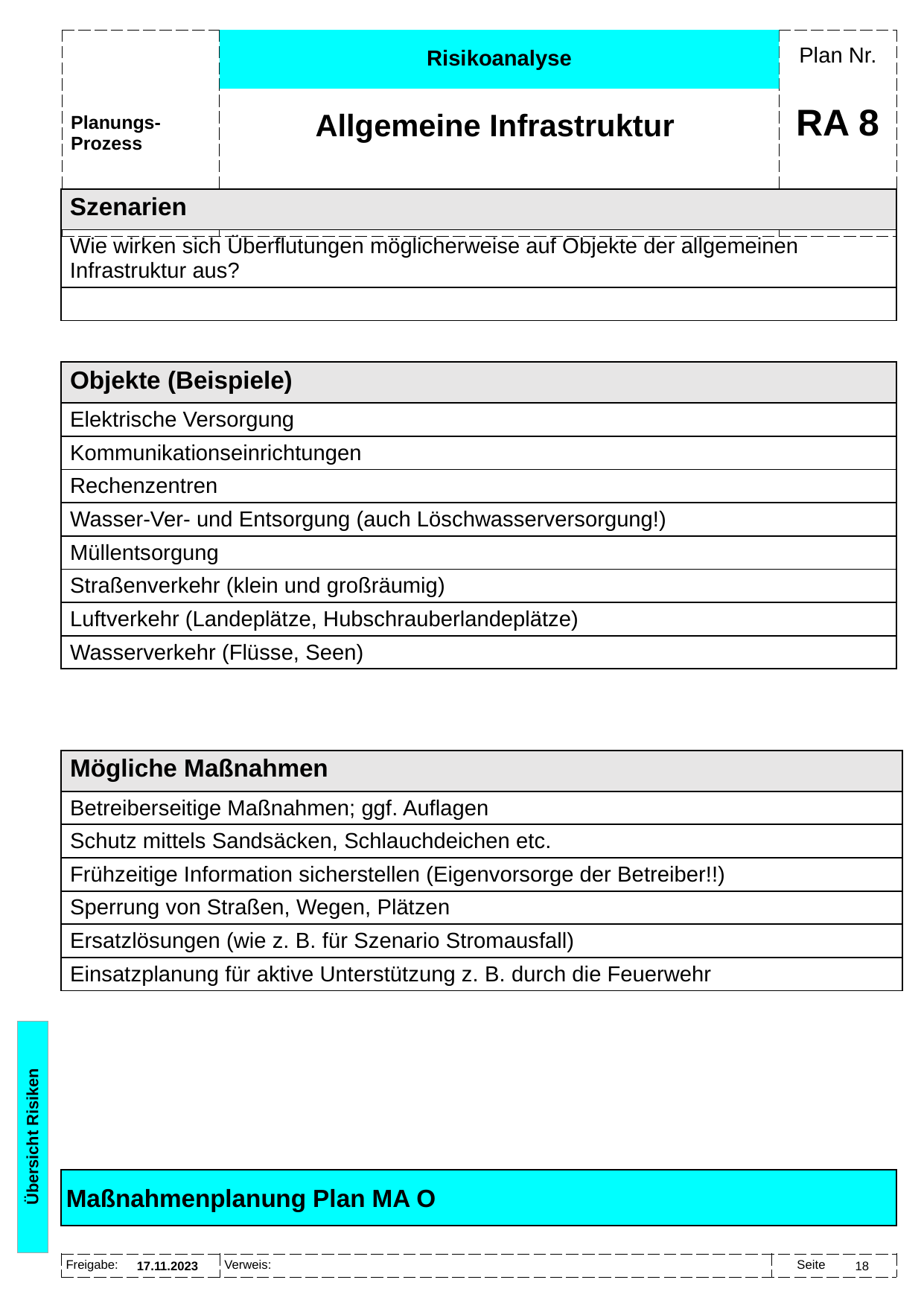

Risikoanalyse
Allgemeine Infrastruktur
# RA 8
| Szenarien |
| --- |
| Wie wirken sich Überflutungen möglicherweise auf Objekte der allgemeinen Infrastruktur aus? |
|  |
| Objekte (Beispiele) |
| --- |
| Elektrische Versorgung |
| Kommunikationseinrichtungen |
| Rechenzentren |
| Wasser-Ver- und Entsorgung (auch Löschwasserversorgung!) |
| Müllentsorgung |
| Straßenverkehr (klein und großräumig) |
| Luftverkehr (Landeplätze, Hubschrauberlandeplätze) |
| Wasserverkehr (Flüsse, Seen) |
| Mögliche Maßnahmen |
| --- |
| Betreiberseitige Maßnahmen; ggf. Auflagen |
| Schutz mittels Sandsäcken, Schlauchdeichen etc. |
| Frühzeitige Information sicherstellen (Eigenvorsorge der Betreiber!!) |
| Sperrung von Straßen, Wegen, Plätzen |
| Ersatzlösungen (wie z. B. für Szenario Stromausfall) |
| Einsatzplanung für aktive Unterstützung z. B. durch die Feuerwehr |
Übersicht Risiken
Maßnahmenplanung Plan MA O

17.11.2023